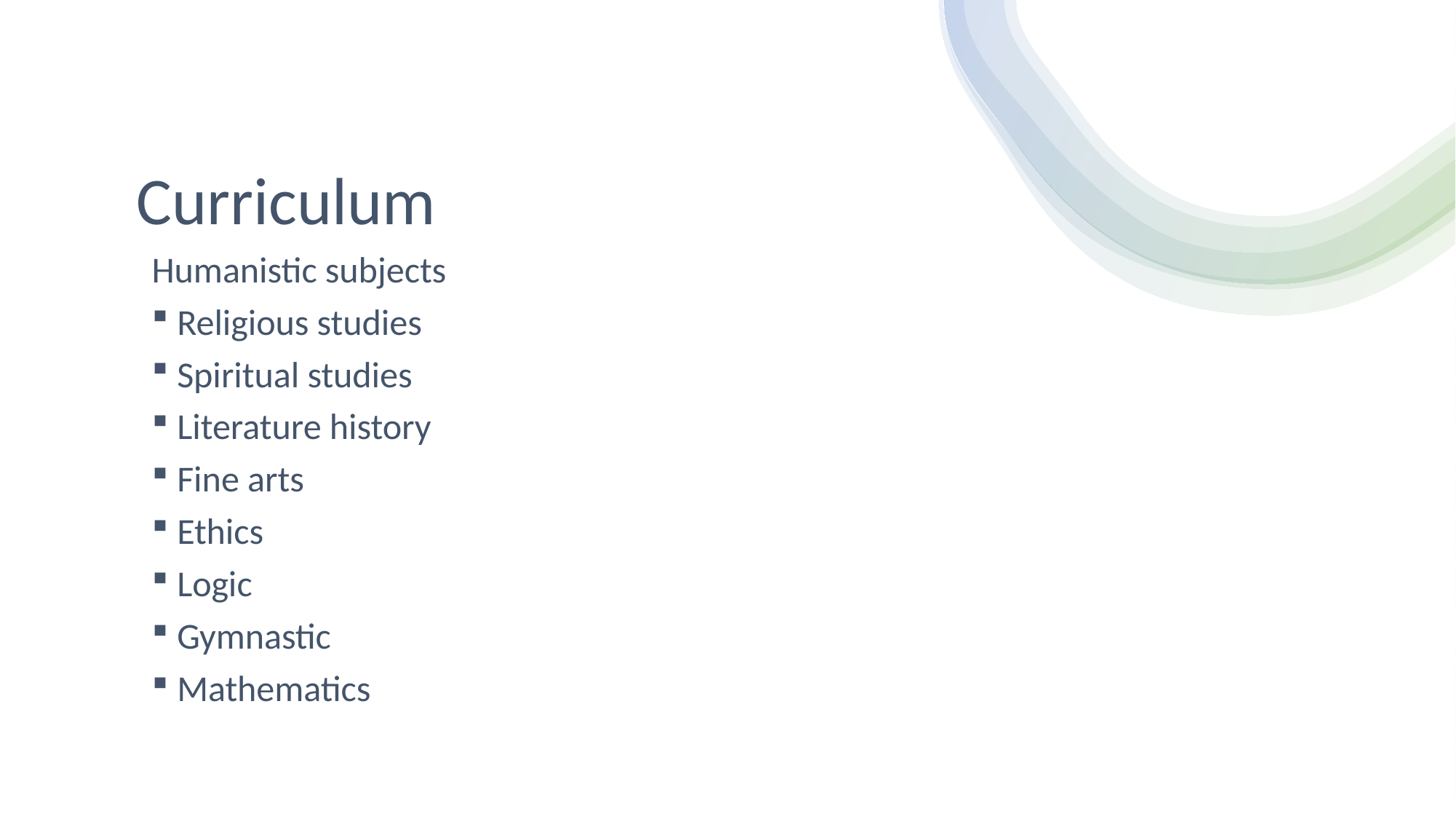

# Curriculum
Humanistic subjects
Religious studies
Spiritual studies
Literature history
Fine arts
Ethics
Logic
Gymnastic
Mathematics